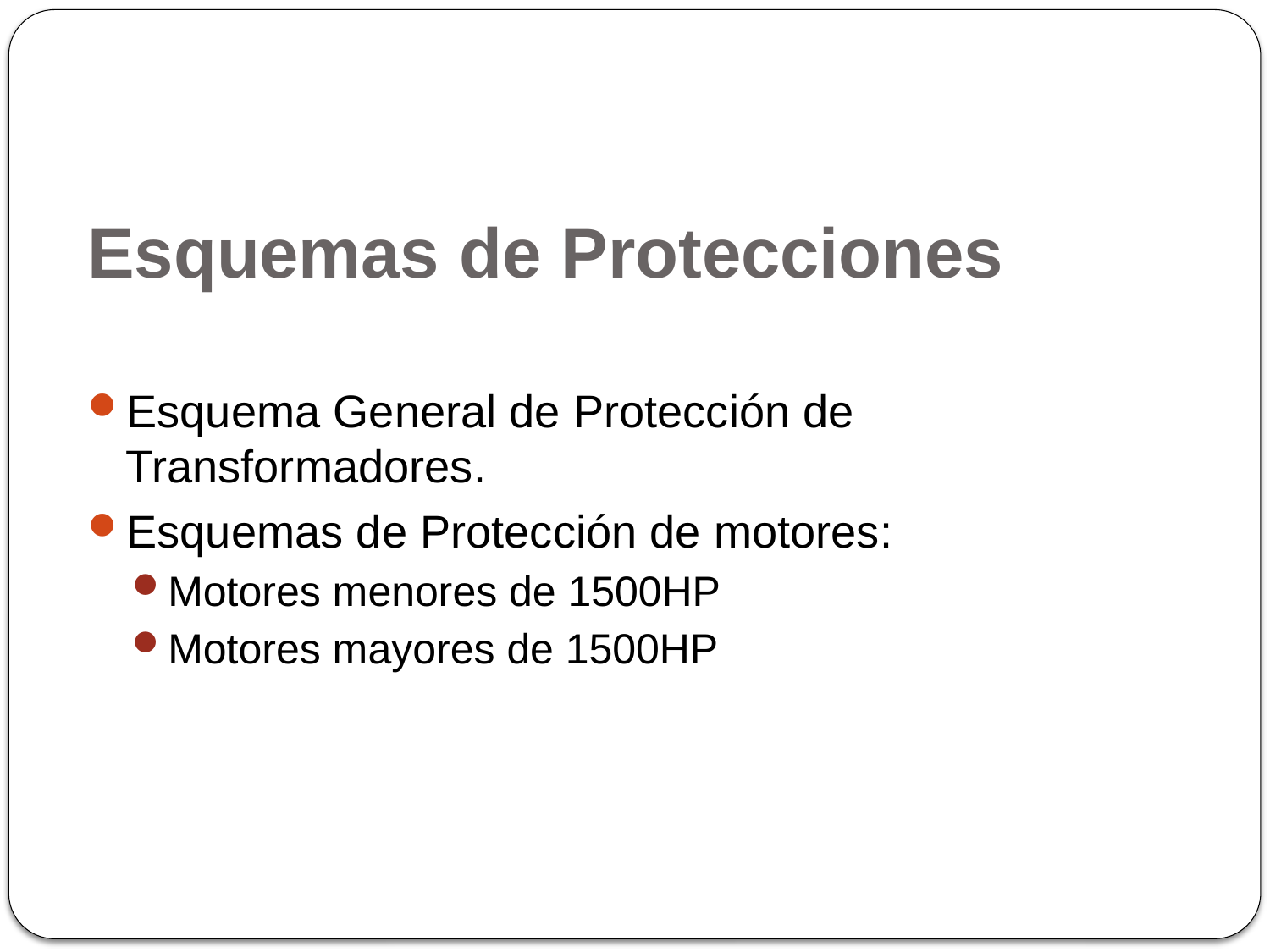

# Esquemas de Protecciones
Esquema General de Protección de Transformadores.
Esquemas de Protección de motores:
Motores menores de 1500HP
Motores mayores de 1500HP